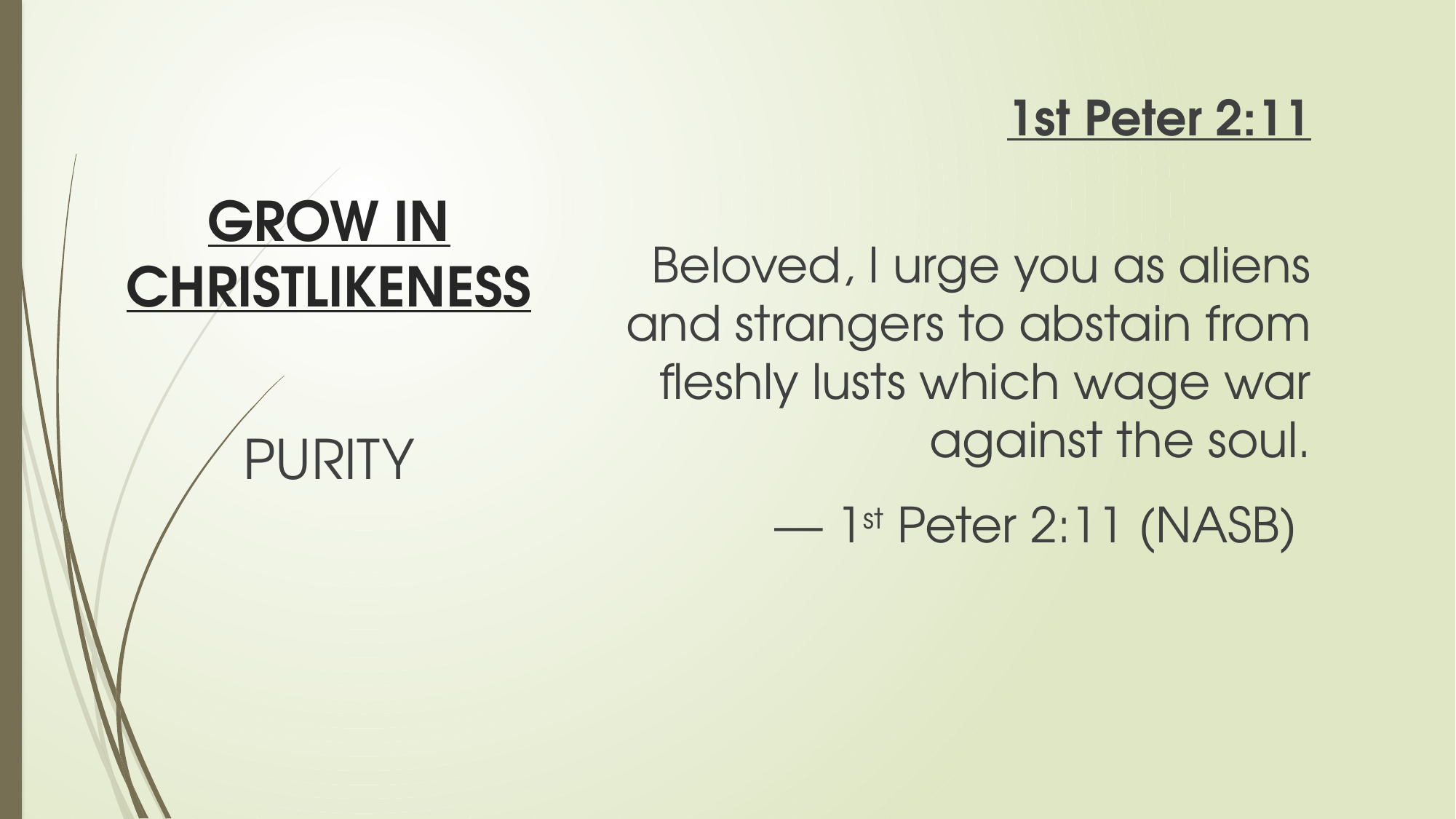

# GROW IN CHRISTLIKENESS
1st Peter 2:11

Beloved, I urge you as aliens and strangers to abstain from fleshly lusts which wage war against the soul.
— 1st Peter 2:11 (NASB)

PURITY